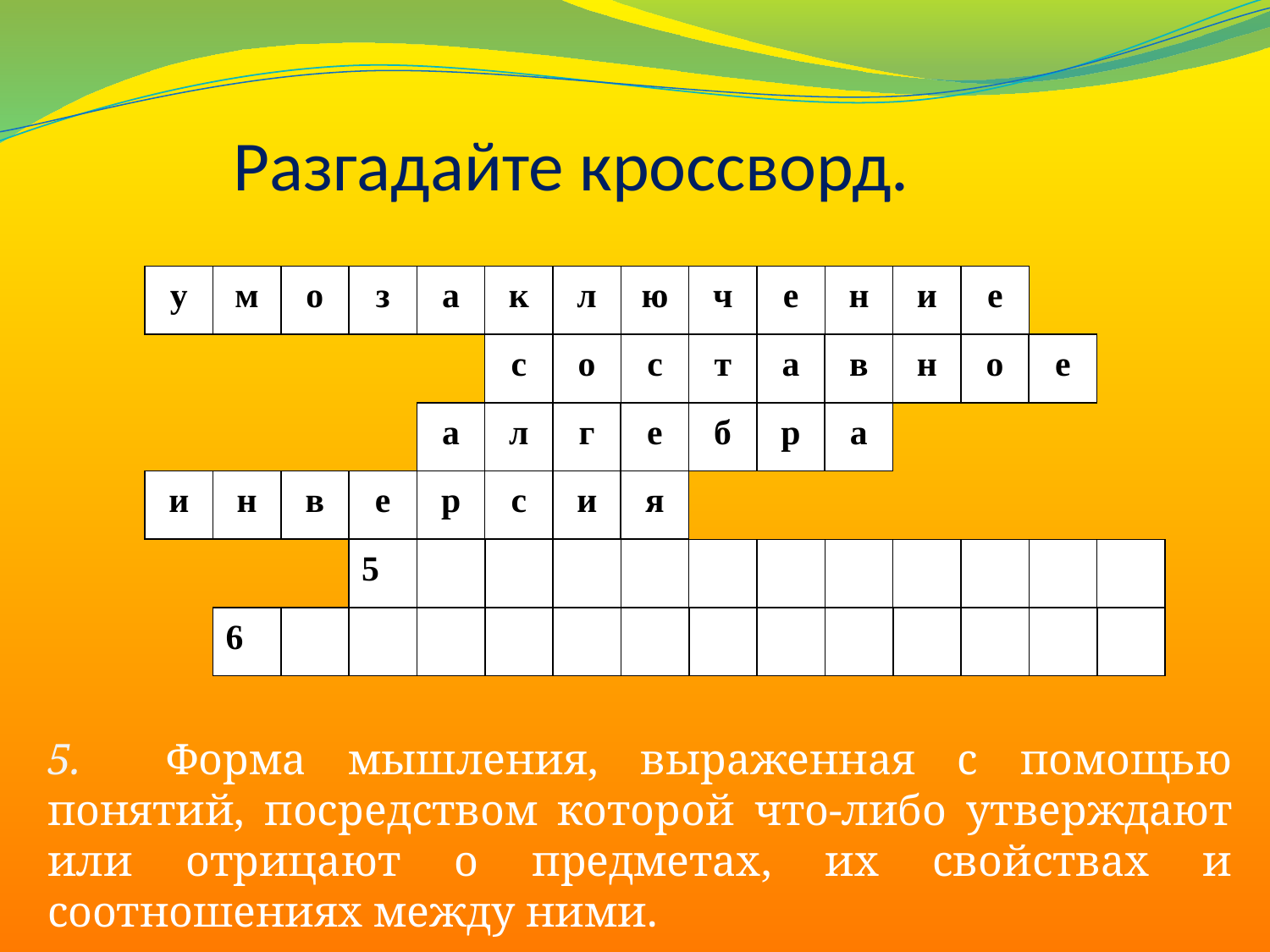

# Разгадайте кроссворд.
у
м
о
з
а
к
л
ю
ч
е
н
и
е
с
о
с
т
а
в
н
о
е
а
л
г
е
б
р
а
и
н
в
е
р
с
и
я
5

6

5.  Форма мышления, выраженная с помощью понятий, посредством которой что-либо утверждают или отрицают о предметах, их свойствах и соотношениях между ними.